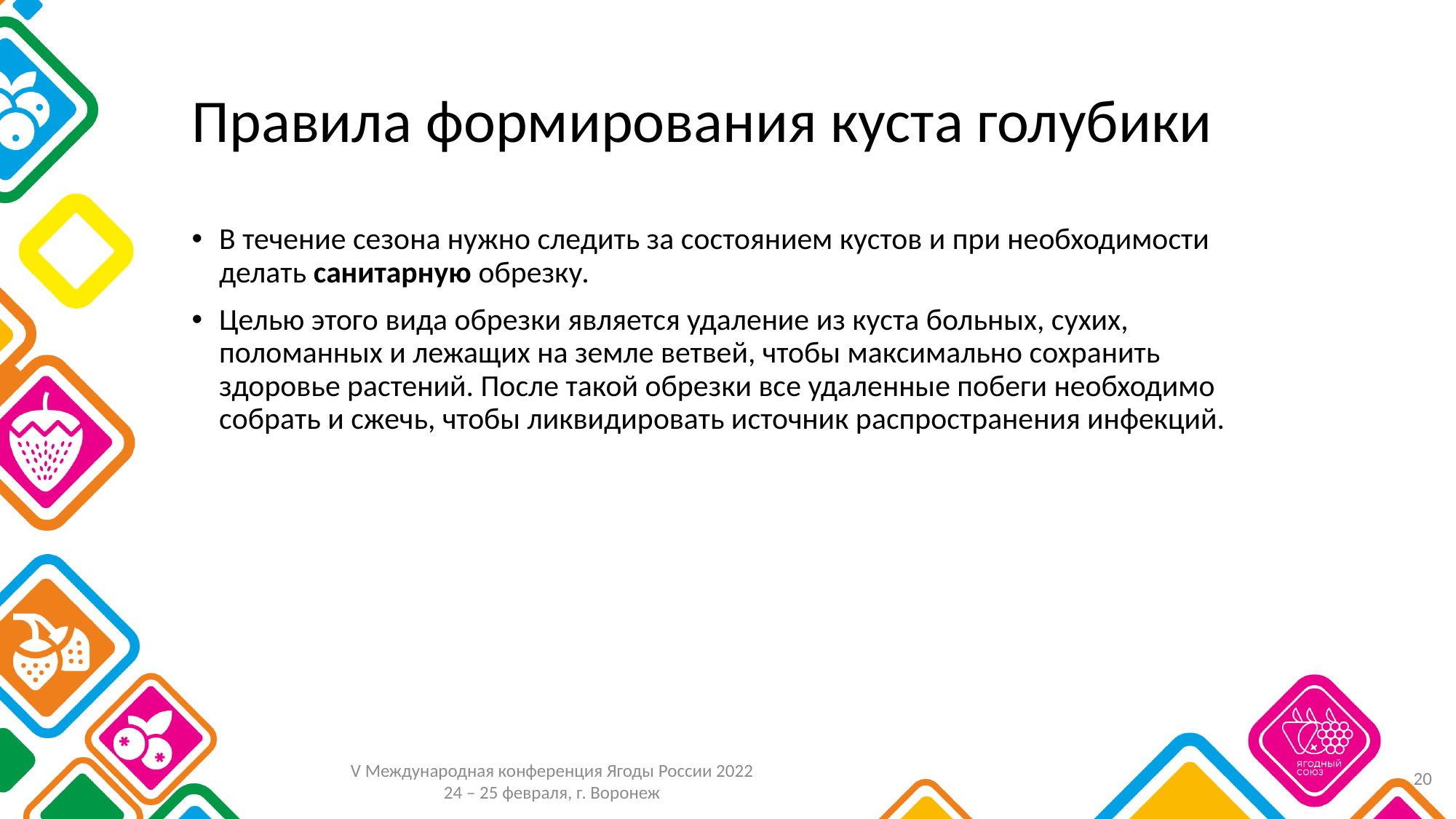

# Правила формирования куста голубики
В течение сезона нужно следить за состоянием кустов и при необходимости делать санитарную обрезку.
Целью этого вида обрезки является удаление из куста больных, сухих, поломанных и лежащих на земле ветвей, чтобы максимально сохранить здоровье растений. После такой обрезки все удаленные побеги необходимо собрать и сжечь, чтобы ликвидировать источник распространения инфекций.
20
V Международная конференция Ягоды России 2022
24 – 25 февраля, г. Воронеж